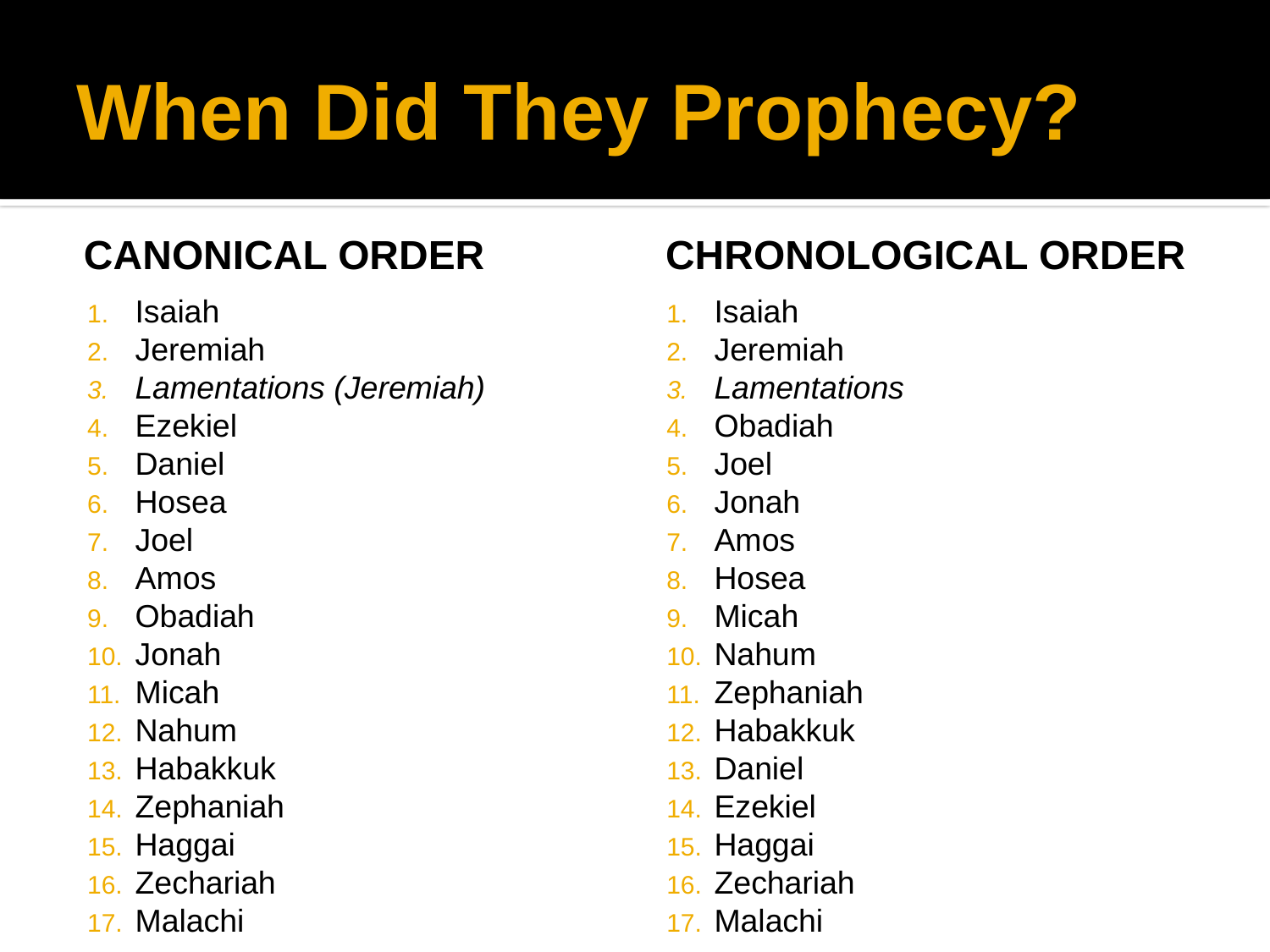

# When Did They Prophecy?
Canonical Order
Chronological order
Isaiah
Jeremiah
Lamentations (Jeremiah)
Ezekiel
Daniel
Hosea
Joel
Amos
Obadiah
Jonah
Micah
Nahum
Habakkuk
Zephaniah
Haggai
Zechariah
Malachi
Isaiah
Jeremiah
Lamentations
Obadiah
Joel
Jonah
Amos
Hosea
Micah
Nahum
Zephaniah
Habakkuk
Daniel
Ezekiel
Haggai
Zechariah
Malachi